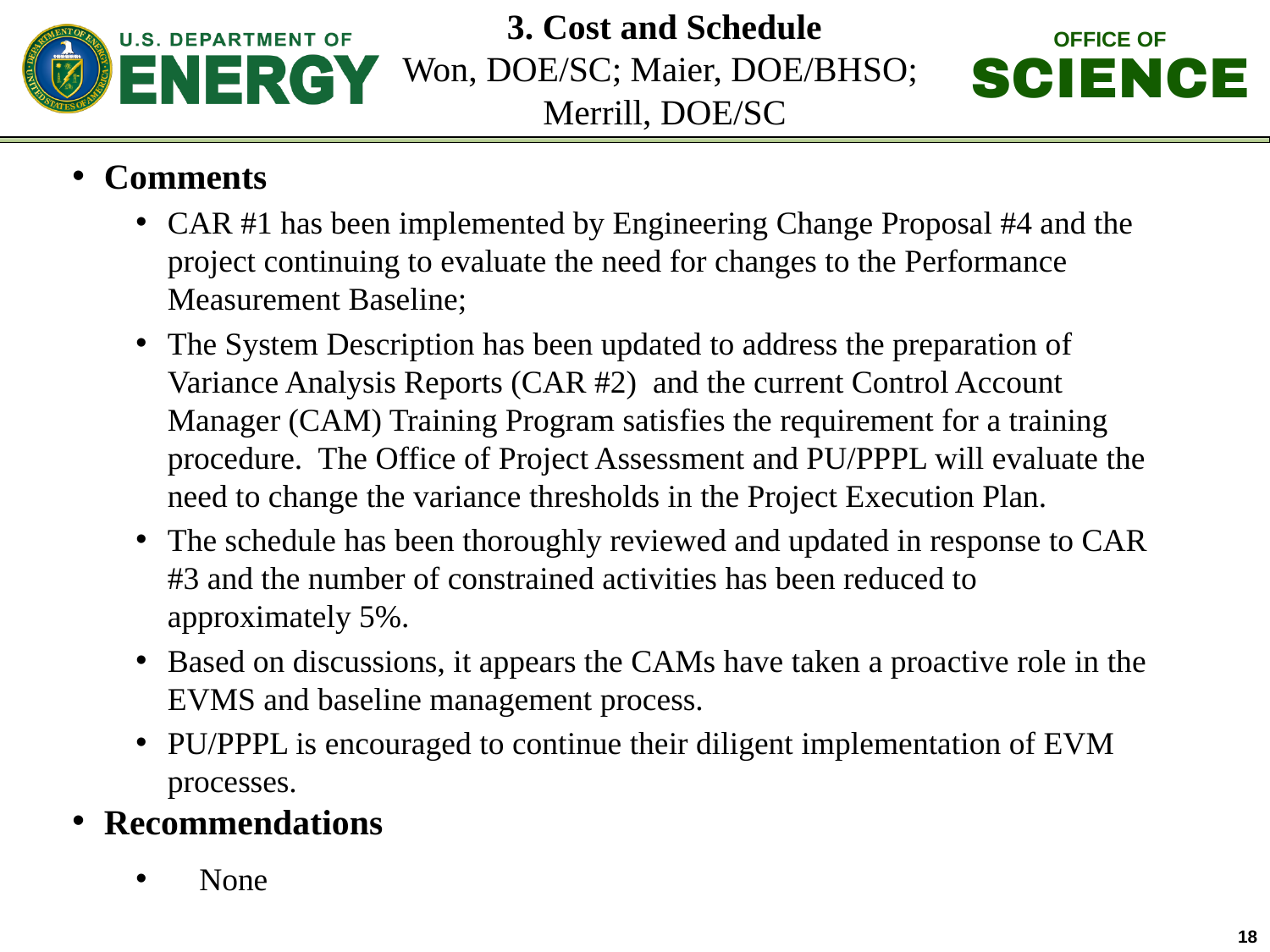

# 3. Cost and Schedule Won, DOE/SC; Maier, DOE/BHSO; Merrill, DOE/SC
Comments
CAR #1 has been implemented by Engineering Change Proposal #4 and the project continuing to evaluate the need for changes to the Performance Measurement Baseline;
The System Description has been updated to address the preparation of Variance Analysis Reports (CAR #2)  and the current Control Account Manager (CAM) Training Program satisfies the requirement for a training procedure.  The Office of Project Assessment and PU/PPPL will evaluate the need to change the variance thresholds in the Project Execution Plan.
The schedule has been thoroughly reviewed and updated in response to CAR #3 and the number of constrained activities has been reduced to approximately 5%.
Based on discussions, it appears the CAMs have taken a proactive role in the EVMS and baseline management process.
PU/PPPL is encouraged to continue their diligent implementation of EVM processes.
Recommendations
None

18